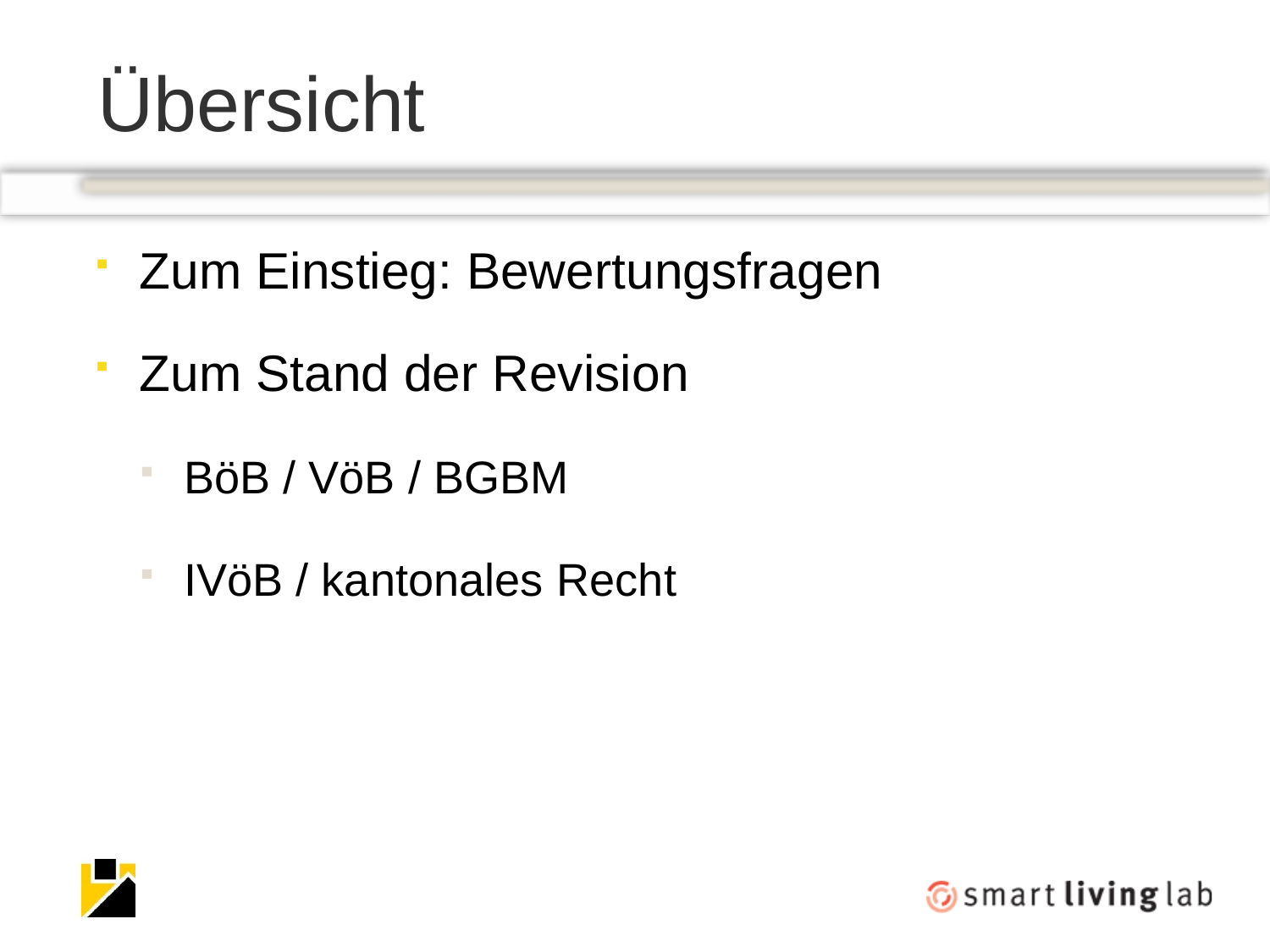

# Übersicht
Zum Einstieg: Bewertungsfragen
Zum Stand der Revision
BöB / VöB / BGBM
IVöB / kantonales Recht